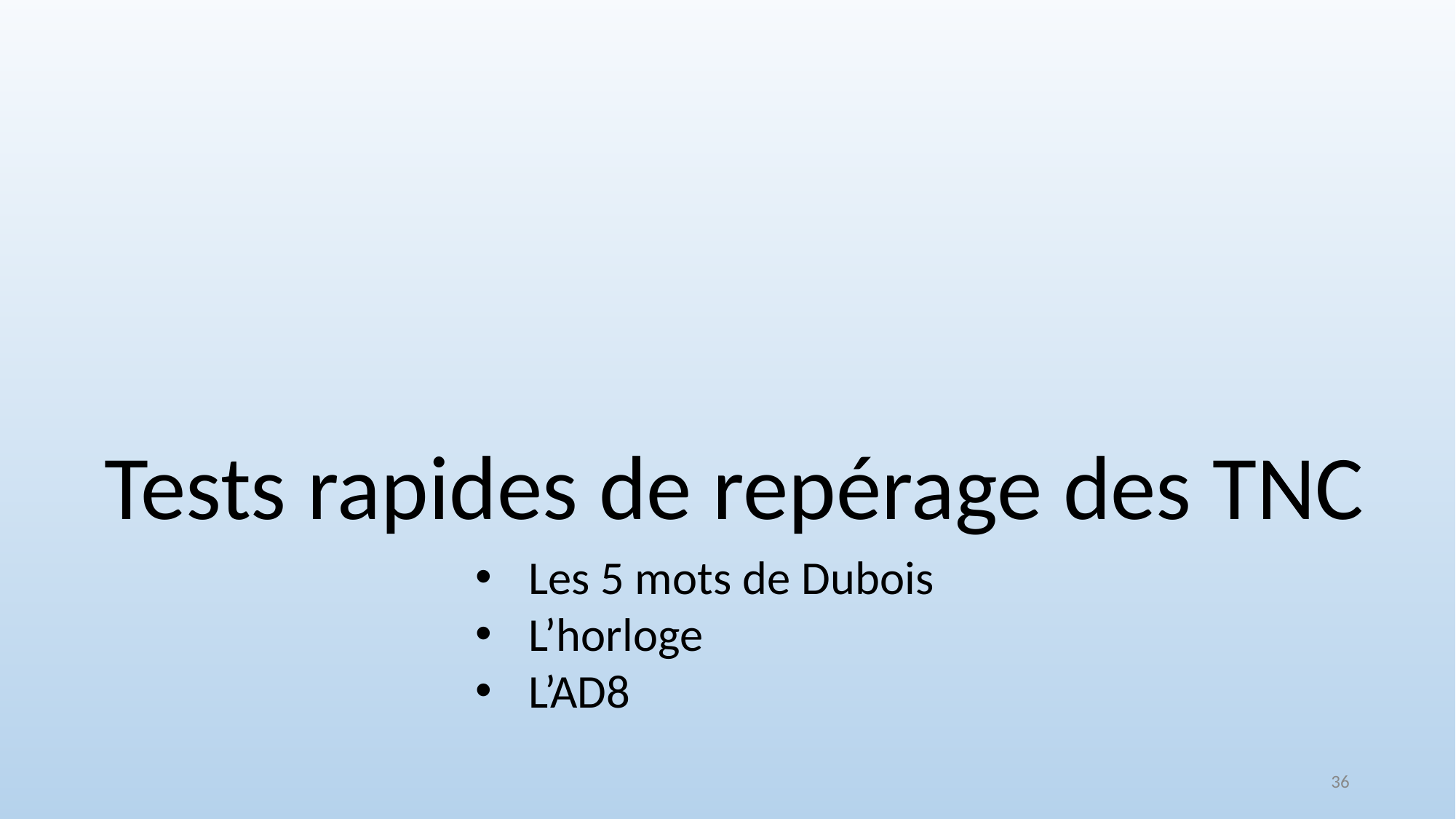

# Tests rapides de repérage des TNC
Les 5 mots de Dubois
L’horloge
L’AD8
36